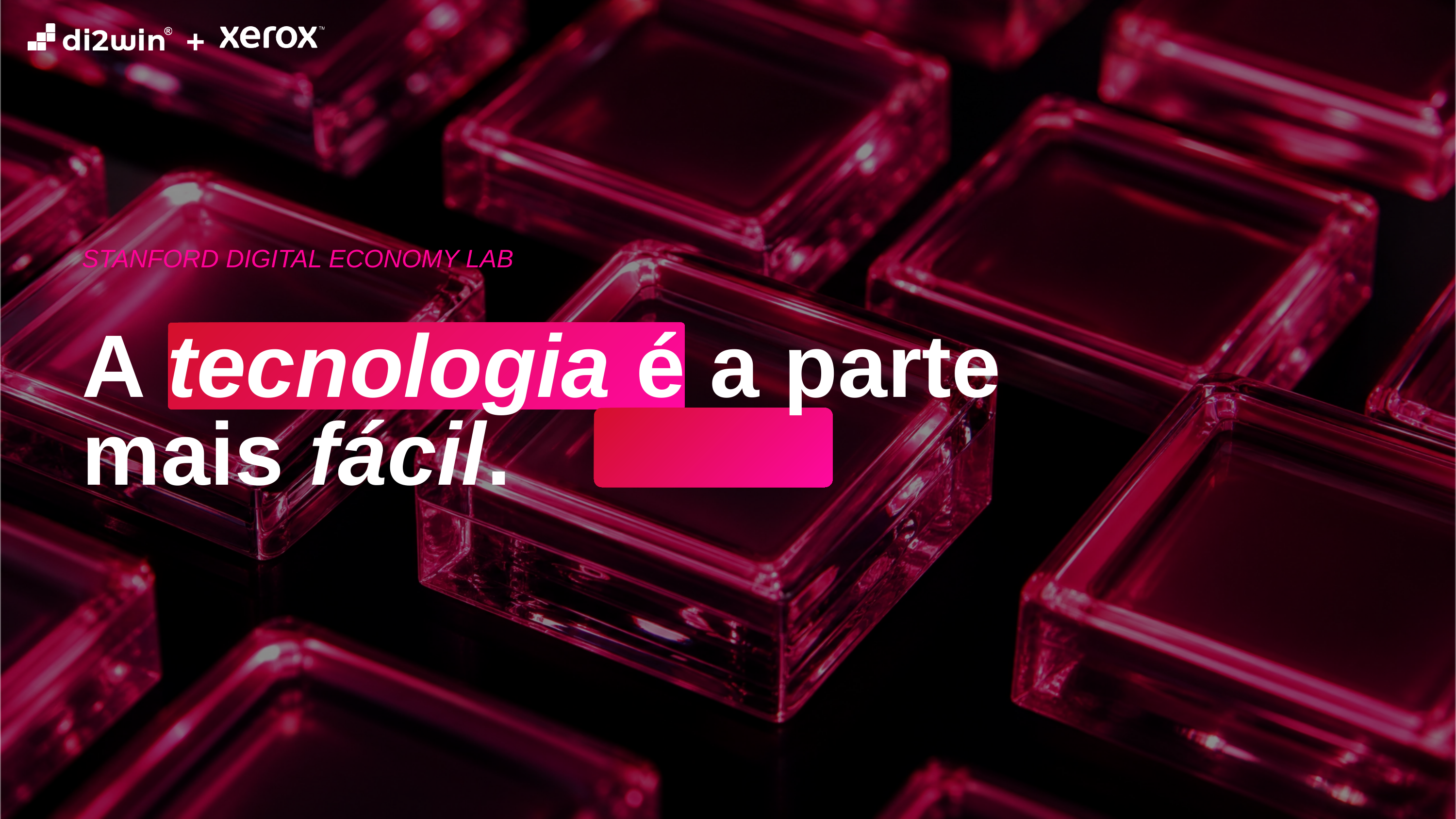

+

STANFORD DIGITAL ECONOMY LAB​

A tecnologia é a parte mais fácil.